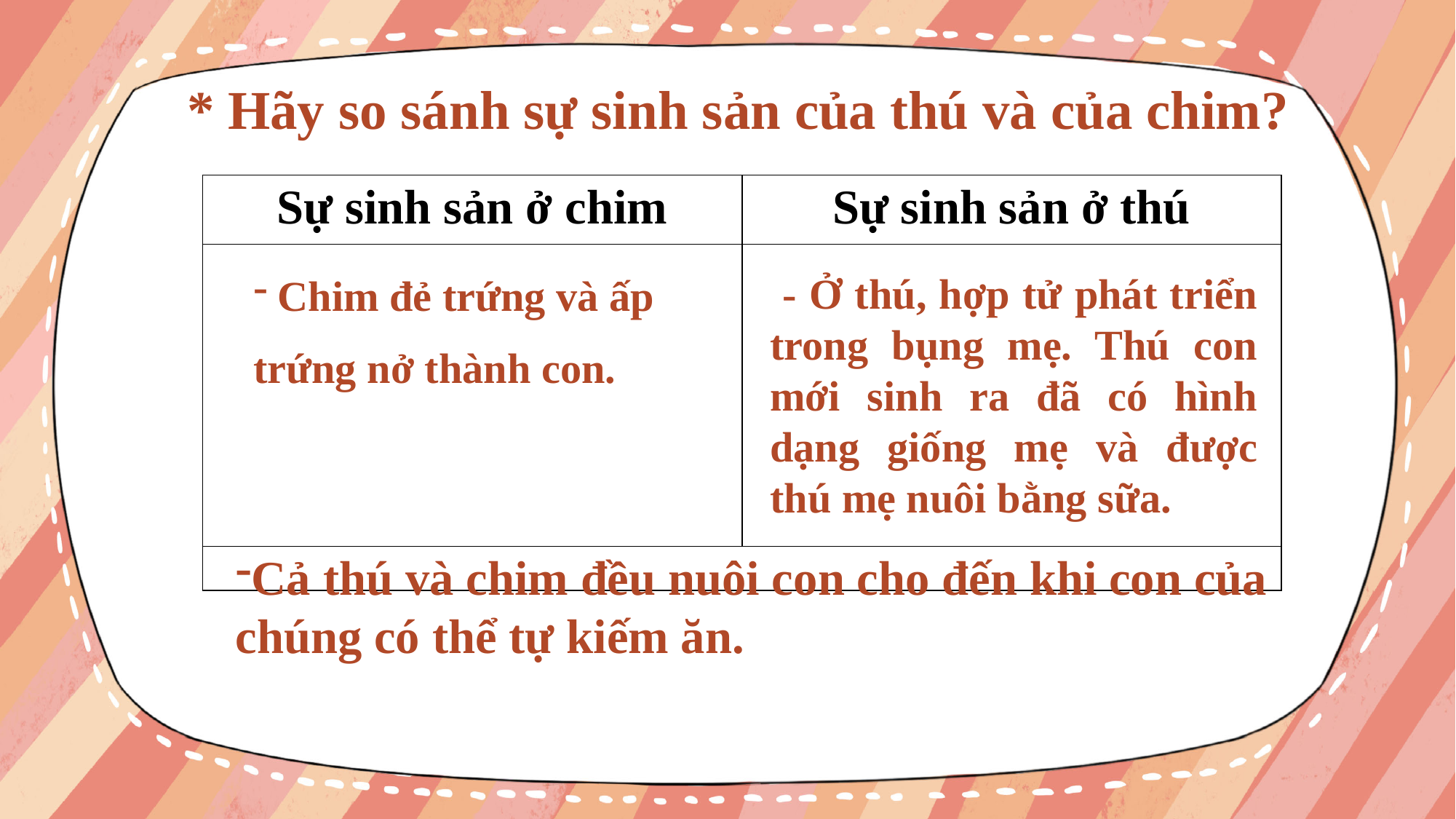

* Hãy so sánh sự sinh sản của thú và của chim?
| Sự sinh sản ở chim | Sự sinh sản ở thú |
| --- | --- |
|  |  |
|  |  |
 - Ở thú, hợp tử phát triển trong bụng mẹ. Thú con mới sinh ra đã có hình dạng giống mẹ và được thú mẹ nuôi bằng sữa.
 Chim đẻ trứng và ấp
trứng nở thành con.

Cả thú và chim đều nuôi con cho đến khi con của chúng có thể tự kiếm ăn.